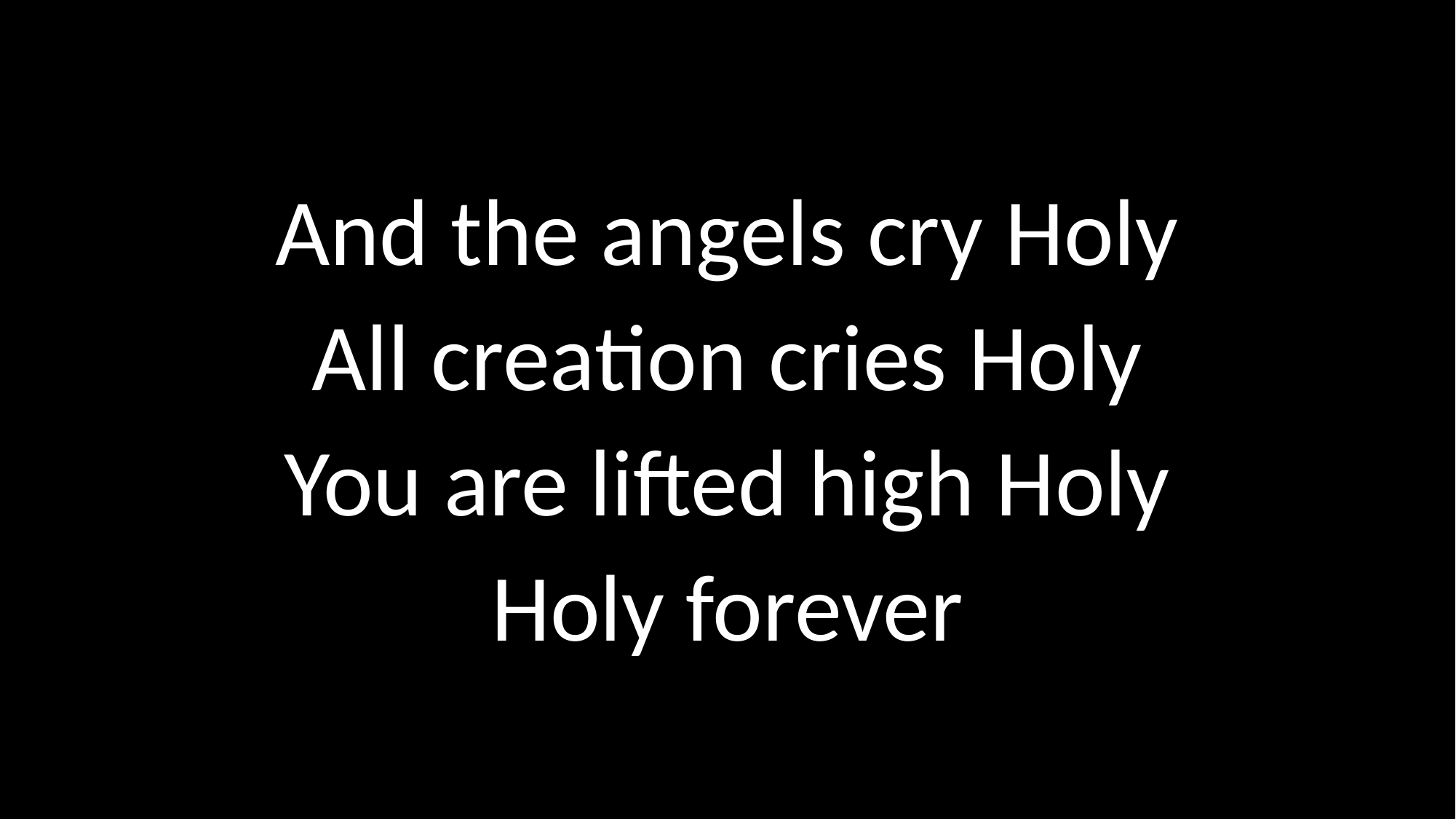

# And the angels cry Holy All creation cries Holy You are lifted high Holy Holy forever